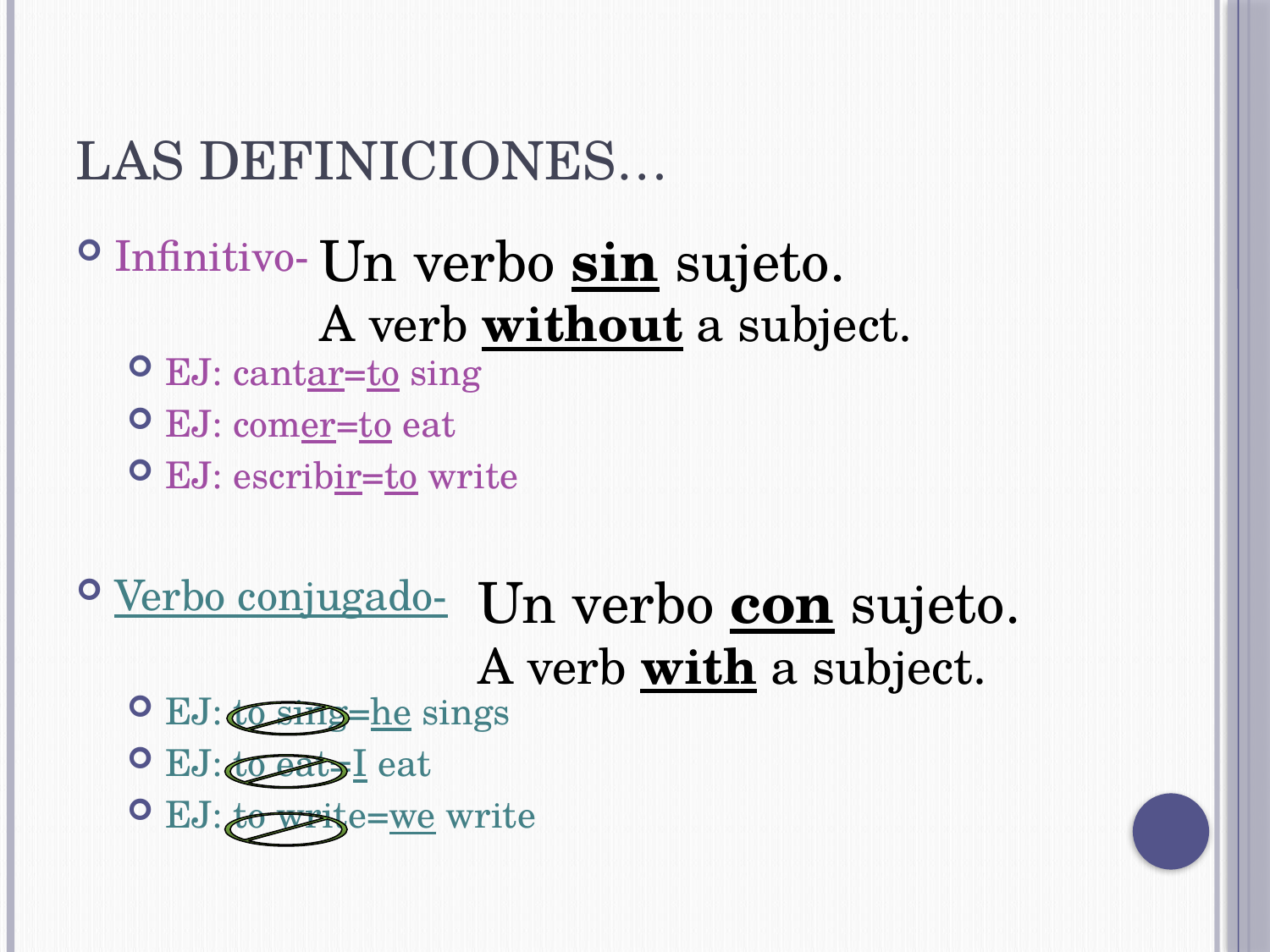

# las definiciones…
Un verbo sin sujeto.
A verb without a subject.
Infinitivo-

EJ: cantar=to sing
EJ: comer=to eat
EJ: escribir=to write

Verbo conjugado-

EJ: to sing=he sings
EJ: to eat=I eat
EJ: to write=we write

Un verbo con sujeto.
A verb with a subject.